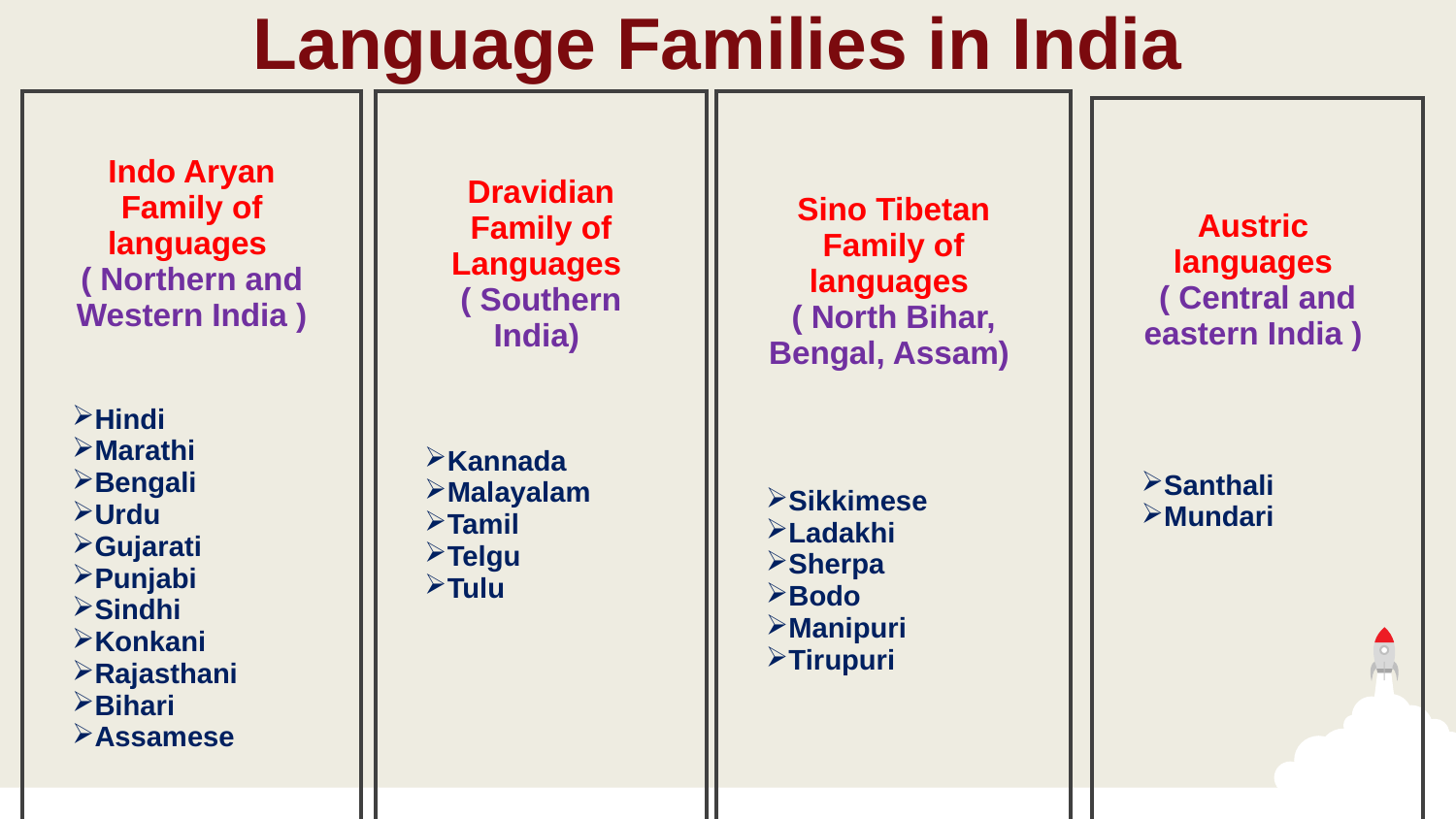

Language Families in India

|  |  |  |
| --- | --- | --- |
|  | Indo Aryan Family of languages ( Northern and Western India ) |  |
|  |  |  |
|  | Hindi Marathi Bengali Urdu Gujarati Punjabi Sindhi Konkani Rajasthani Bihari Assamese |  |
|  |  |  |
|  |  |  |
| --- | --- | --- |
|  | Sino Tibetan Family of languages ( North Bihar, Bengal, Assam) |  |
|  |  |  |
|  | Sikkimese Ladakhi Sherpa Bodo Manipuri Tirupuri |  |
|  |  |  |
|  |  |  |
| --- | --- | --- |
|  | Dravidian Family of Languages ( Southern India) |  |
|  |  |  |
|  | Kannada Malayalam Tamil Telgu Tulu |  |
|  |  |  |
|  |  |  |
| --- | --- | --- |
|  | Austric languages ( Central and eastern India ) |  |
|  |  |  |
|  | Santhali Mundari |  |
|  |  |  |